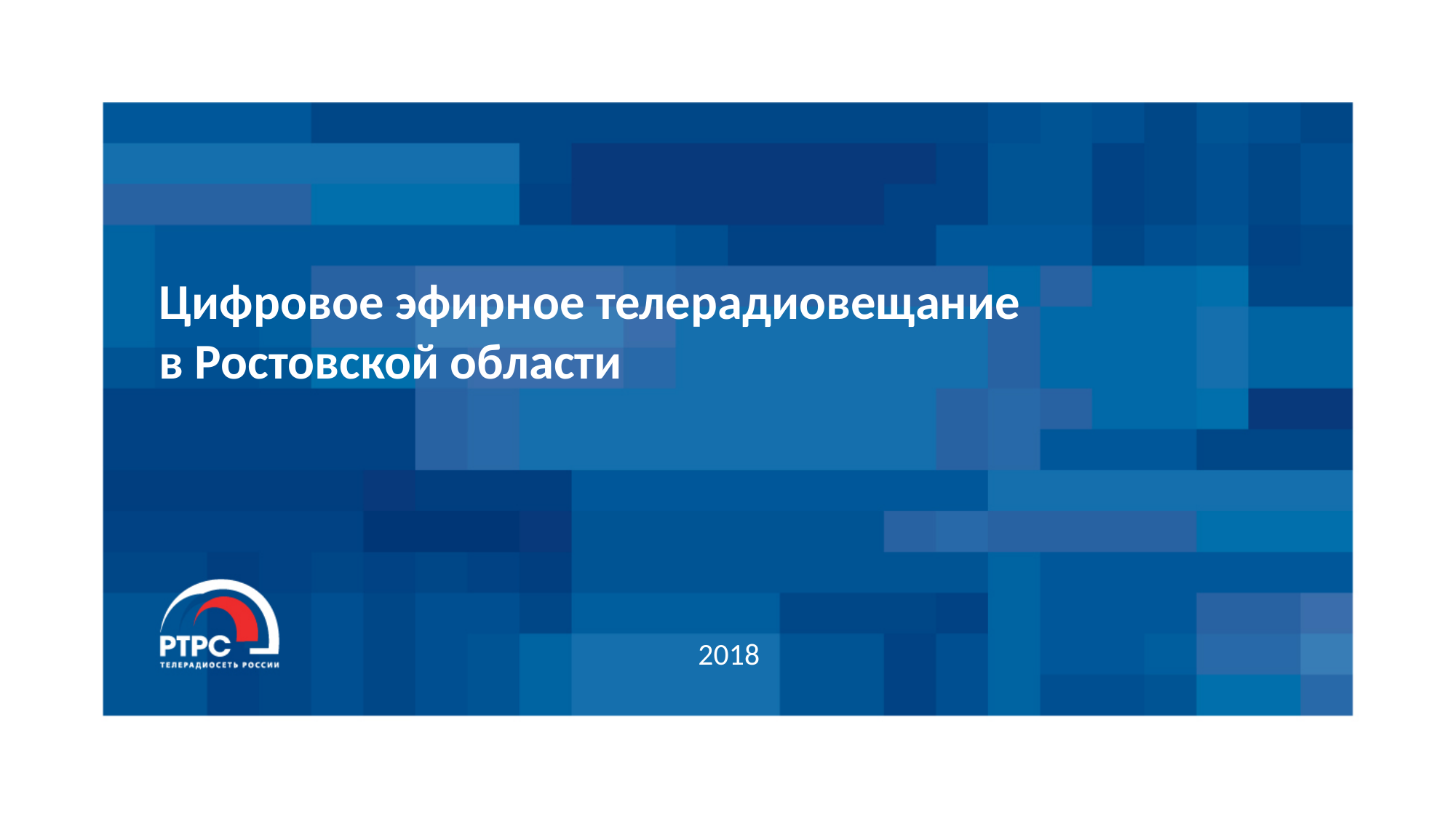

Цифровое эфирное телерадиовещание
в Ростовской области

2018